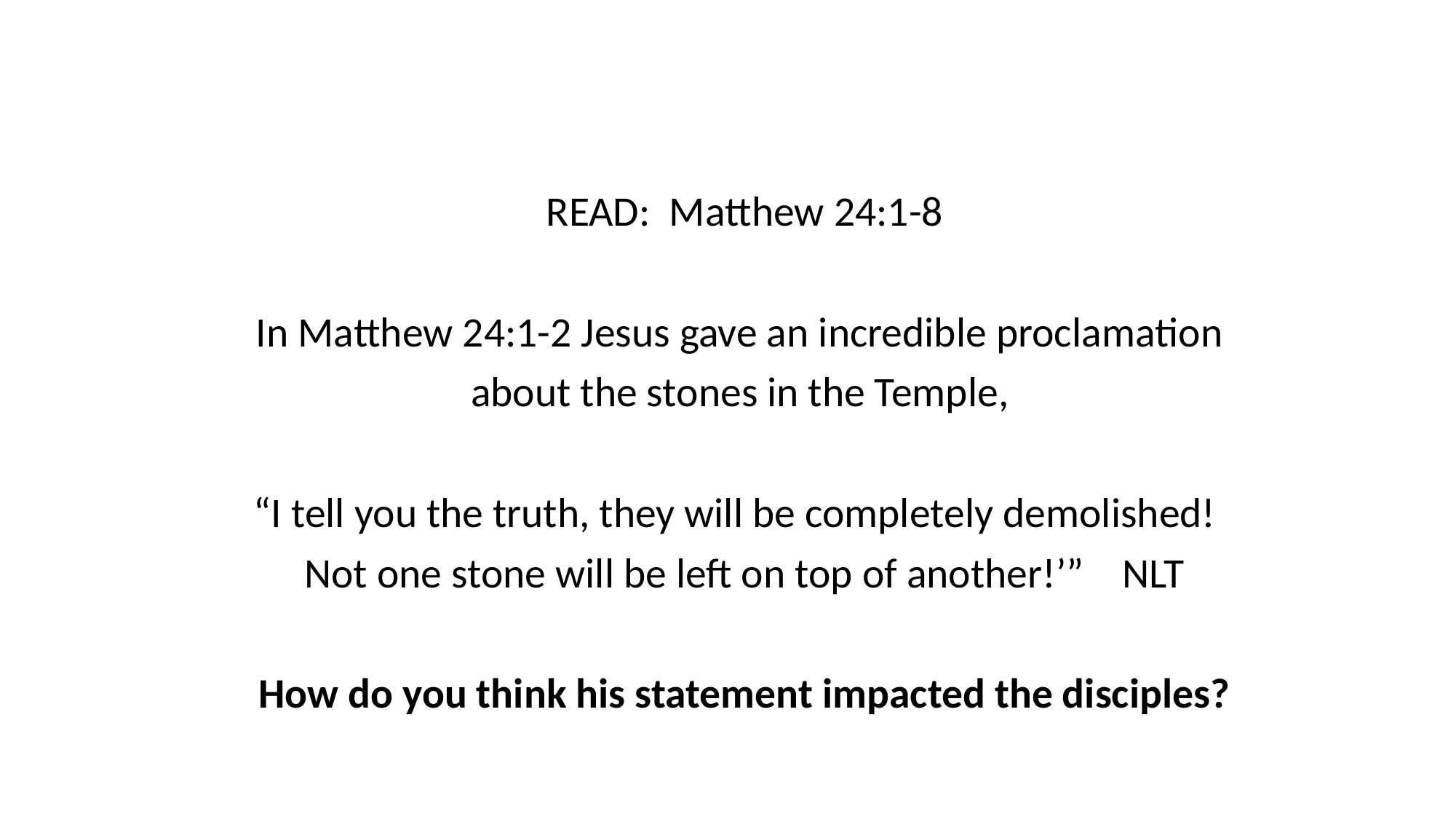

READ:  Matthew 24:1-8

In Matthew 24:1-2 Jesus gave an incredible proclamation
about the stones in the Temple,

“I tell you the truth, they will be completely demolished!
Not one stone will be left on top of another!’”    NLT

How do you think his statement impacted the disciples?